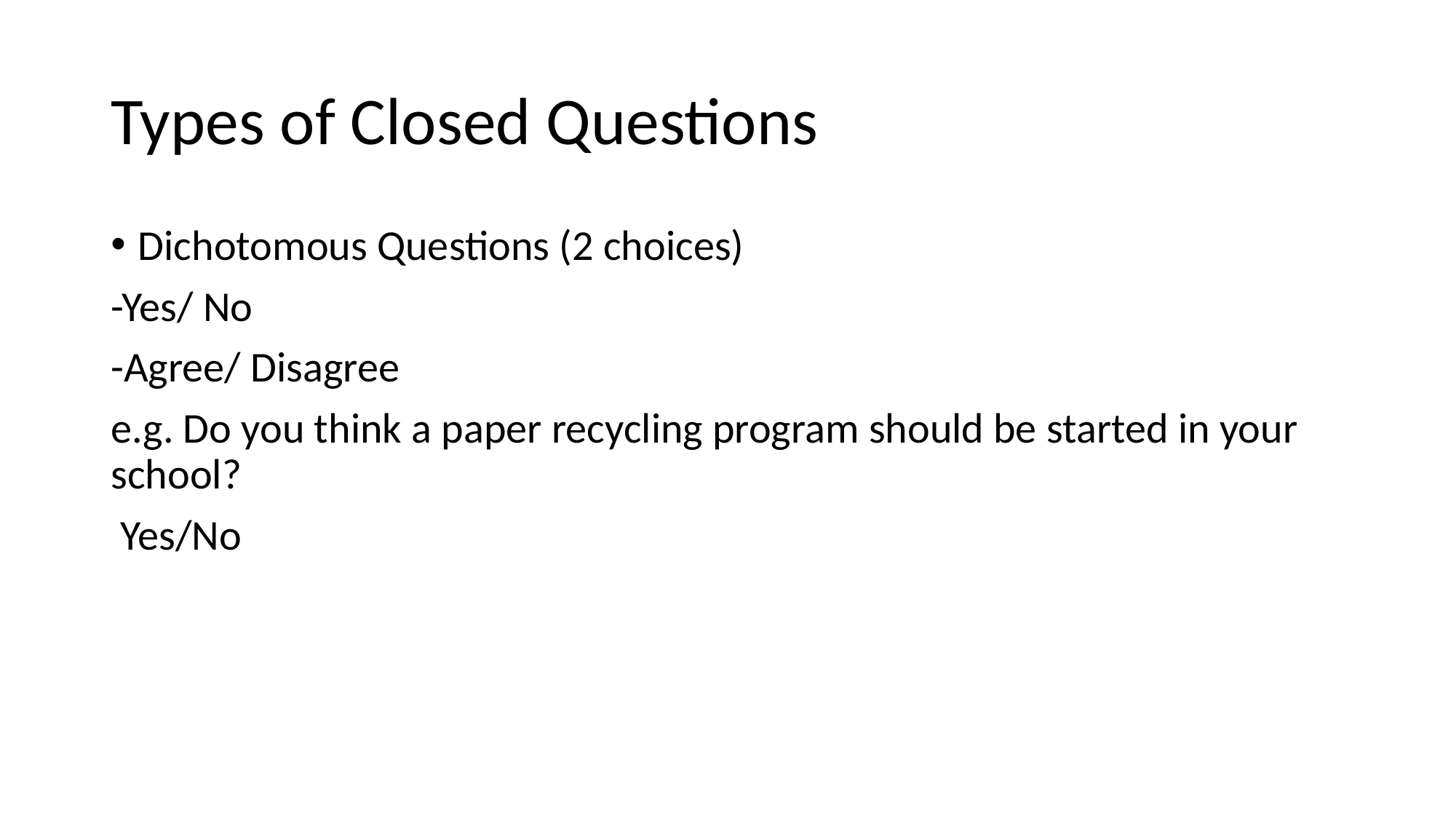

# Types of Closed Questions
Dichotomous Questions (2 choices)
-Yes/ No
-Agree/ Disagree
e.g. Do you think a paper recycling program should be started in your school?
 Yes/No